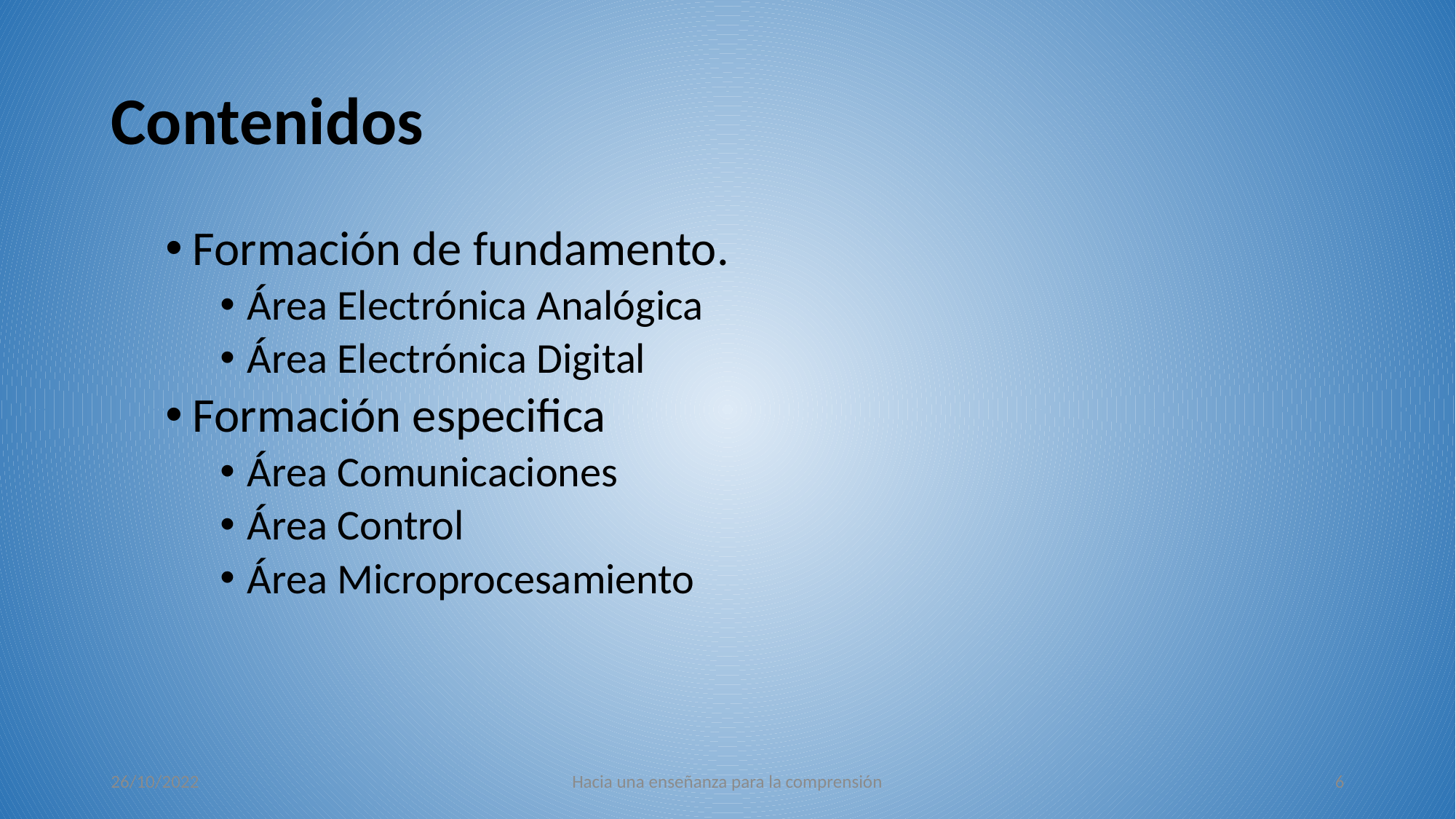

# Contenidos
Formación de fundamento.
Área Electrónica Analógica
Área Electrónica Digital
Formación especifica
Área Comunicaciones
Área Control
Área Microprocesamiento
26/10/2022
Hacia una enseñanza para la comprensión
6